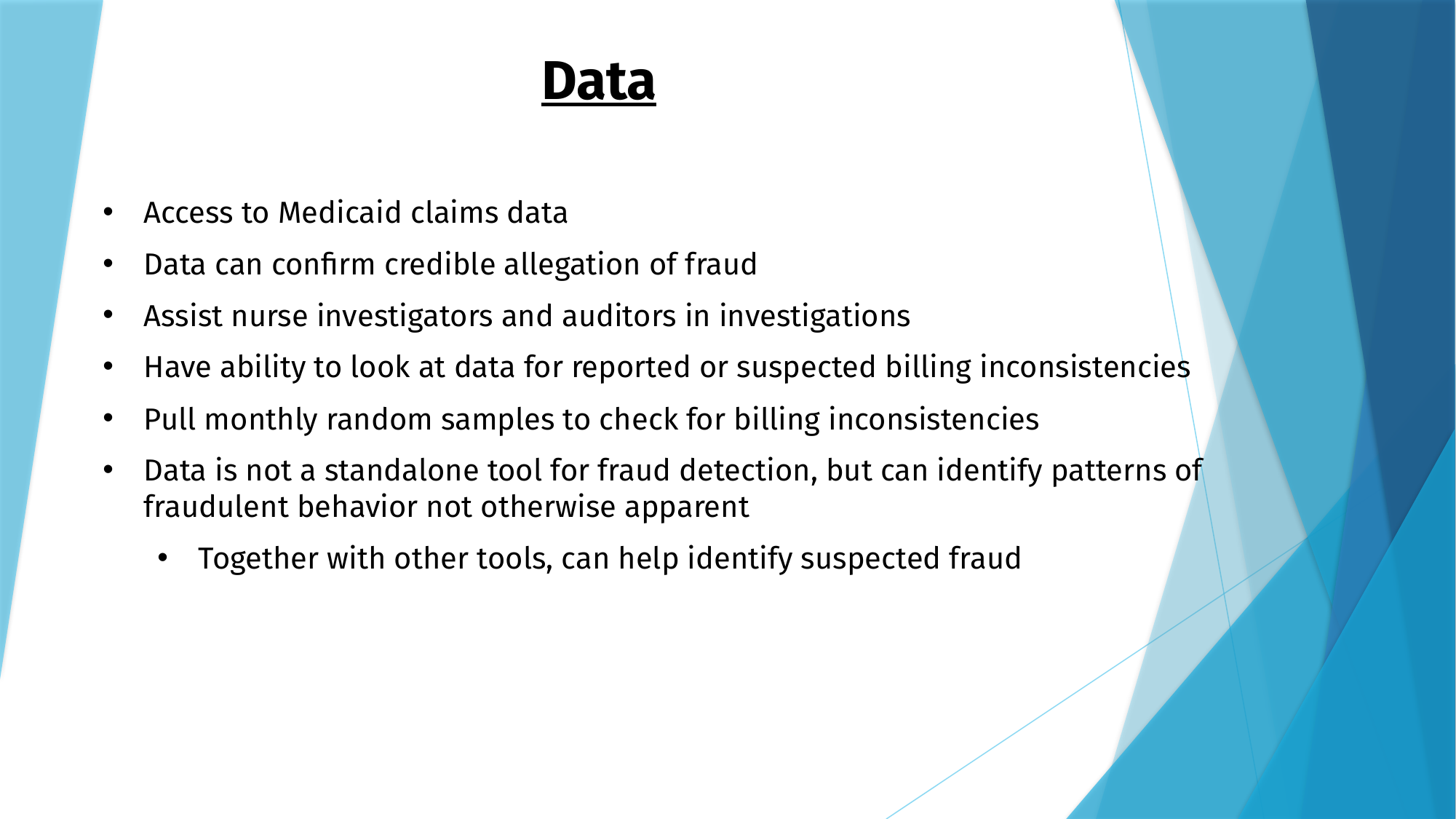

Data

Access to Medicaid claims data
Data can confirm credible allegation of fraud
Assist nurse investigators and auditors in investigations
Have ability to look at data for reported or suspected billing inconsistencies
Pull monthly random samples to check for billing inconsistencies
Data is not a standalone tool for fraud detection, but can identify patterns of fraudulent behavior not otherwise apparent
Together with other tools, can help identify suspected fraud